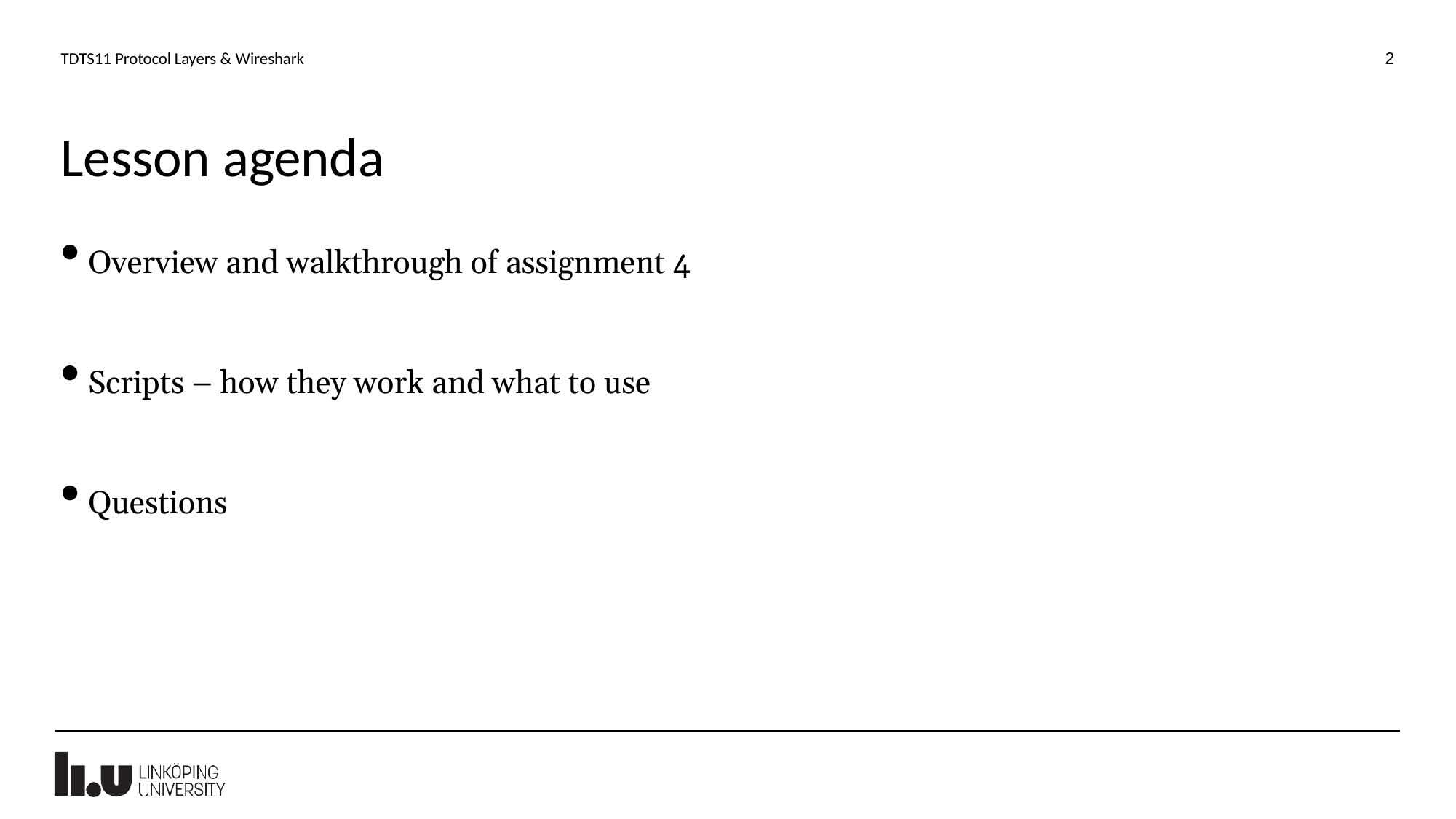

2
TDTS11 Protocol Layers & Wireshark
# Lesson agenda
Overview and walkthrough of assignment 4

Scripts – how they work and what to use

Questions